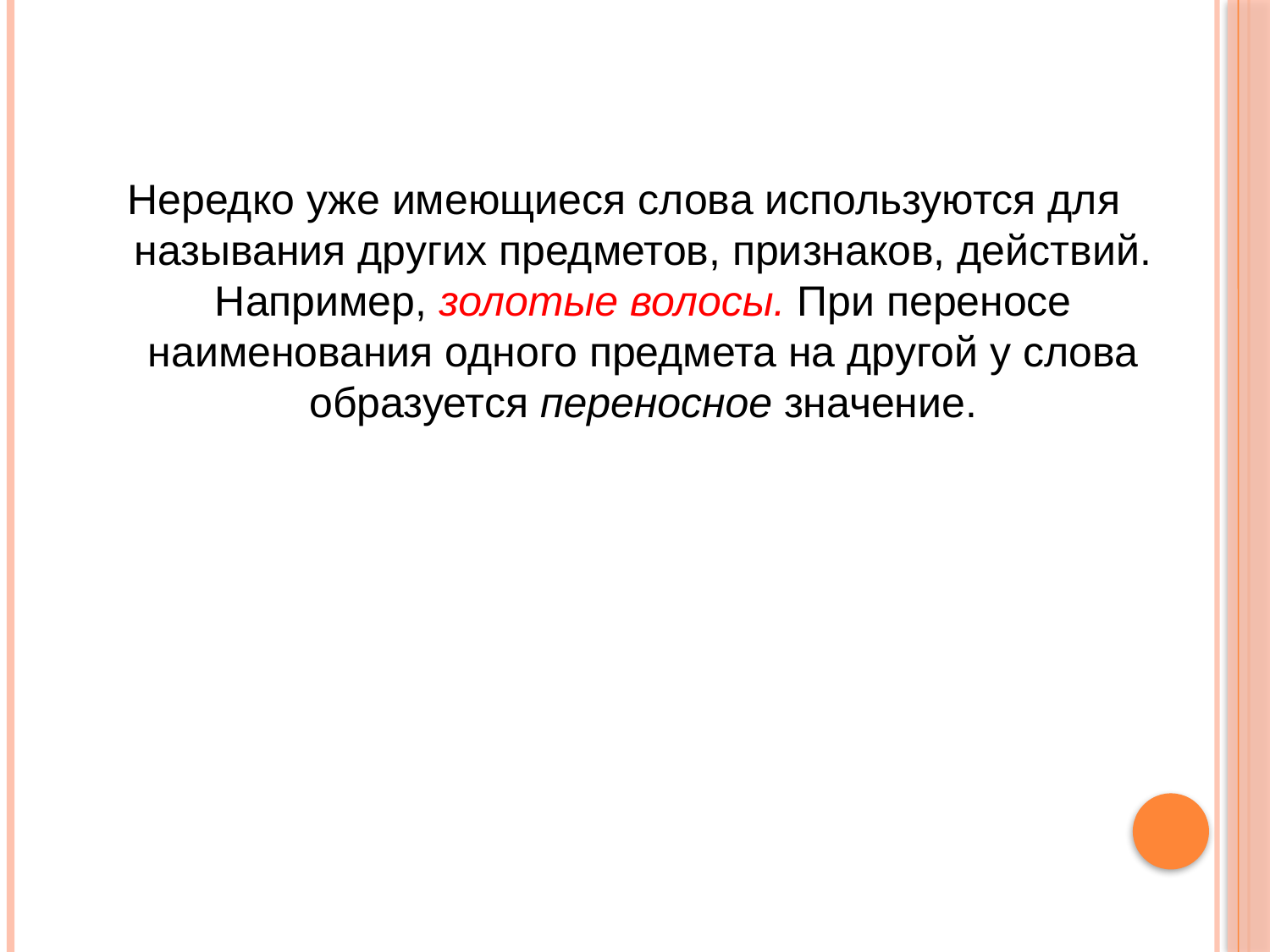

Нередко уже имеющиеся слова используются для называния других предметов, признаков, действий. Например, золотые волосы. При переносе наименования одного предмета на другой у слова образуется переносное значение.